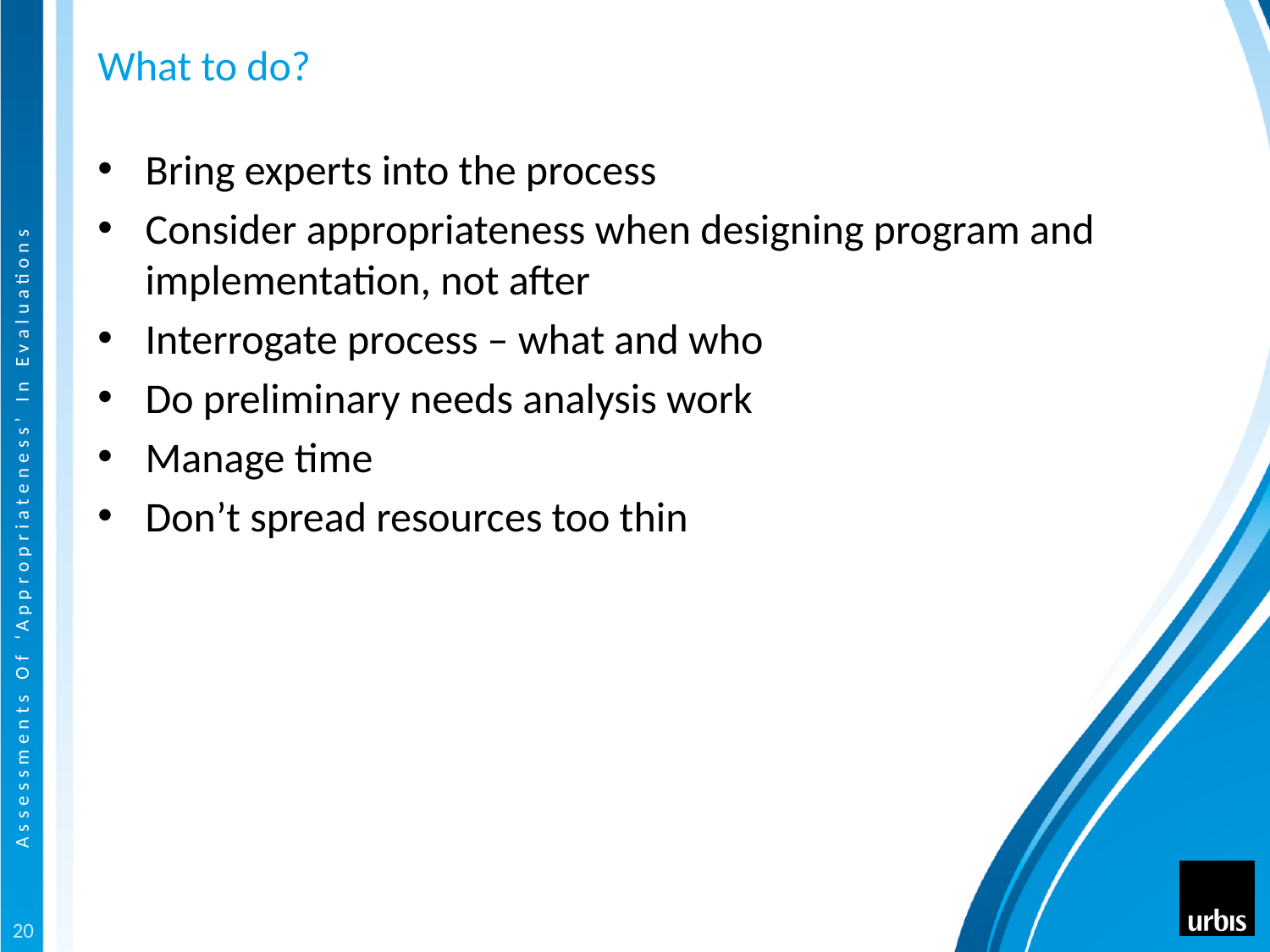

# What to do?
Bring experts into the process
Consider appropriateness when designing program and implementation, not after
Interrogate process – what and who
Do preliminary needs analysis work
Manage time
Don’t spread resources too thin